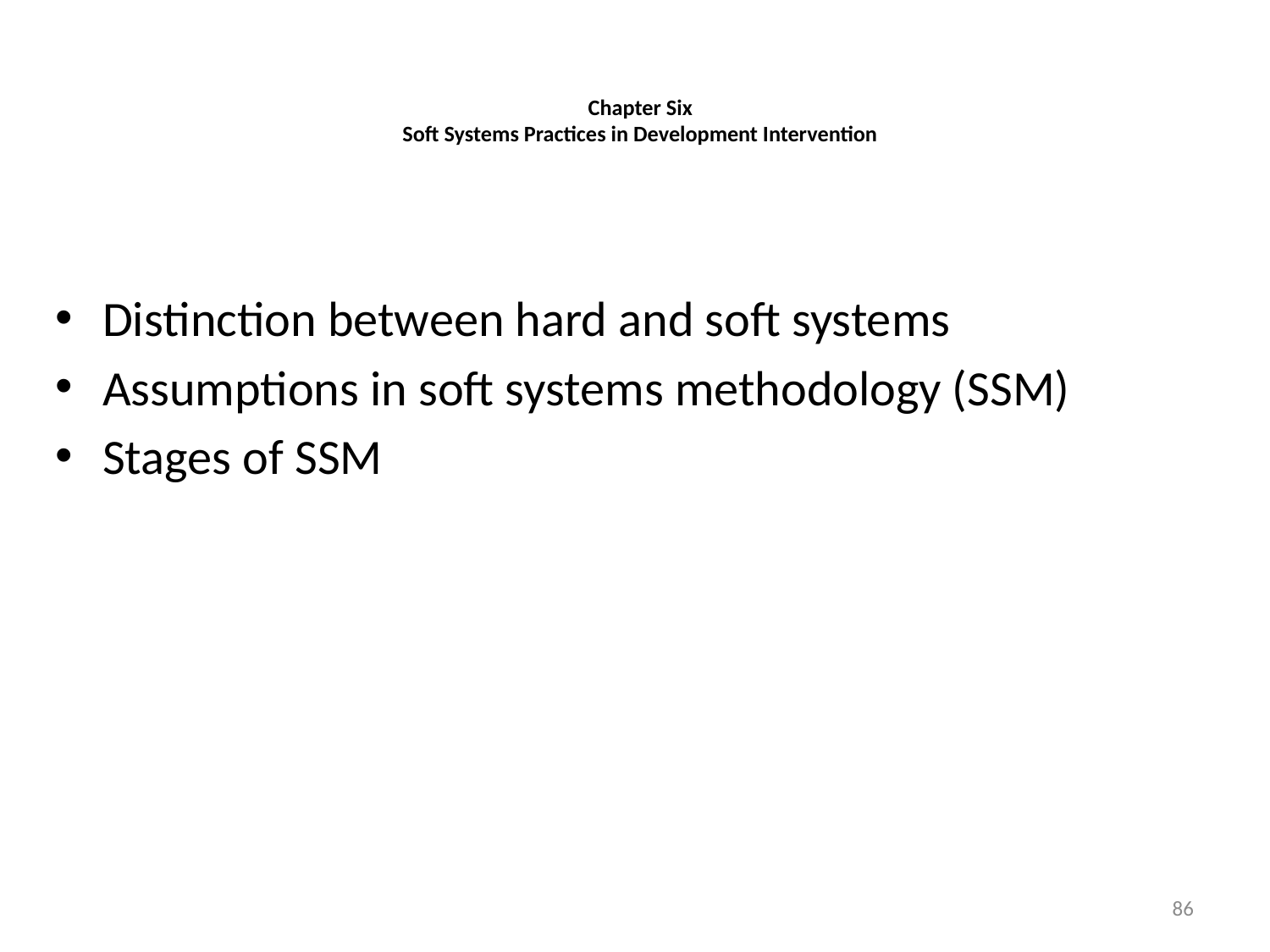

# Chapter Six Soft Systems Practices in Development Intervention

Distinction between hard and soft systems
Assumptions in soft systems methodology (SSM)
Stages of SSM

86